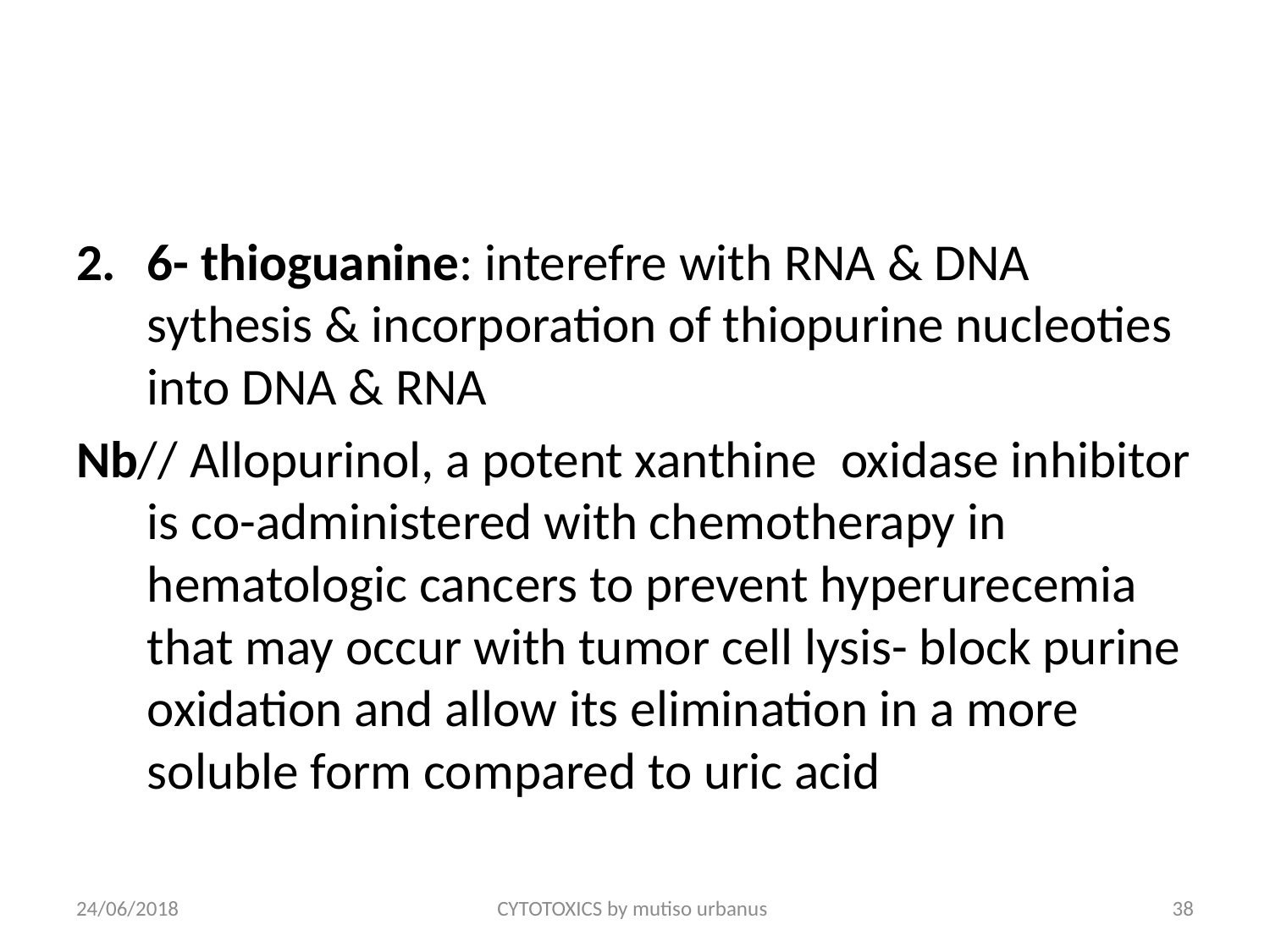

#
6- thioguanine: interefre with RNA & DNA sythesis & incorporation of thiopurine nucleoties into DNA & RNA
Nb// Allopurinol, a potent xanthine  oxidase inhibitor is co-administered with chemotherapy in hematologic cancers to prevent hyperurecemia  that may occur with tumor cell lysis- block purine oxidation and allow its elimination in a more soluble form compared to uric acid

24/06/2018
CYTOTOXICS by mutiso urbanus
38